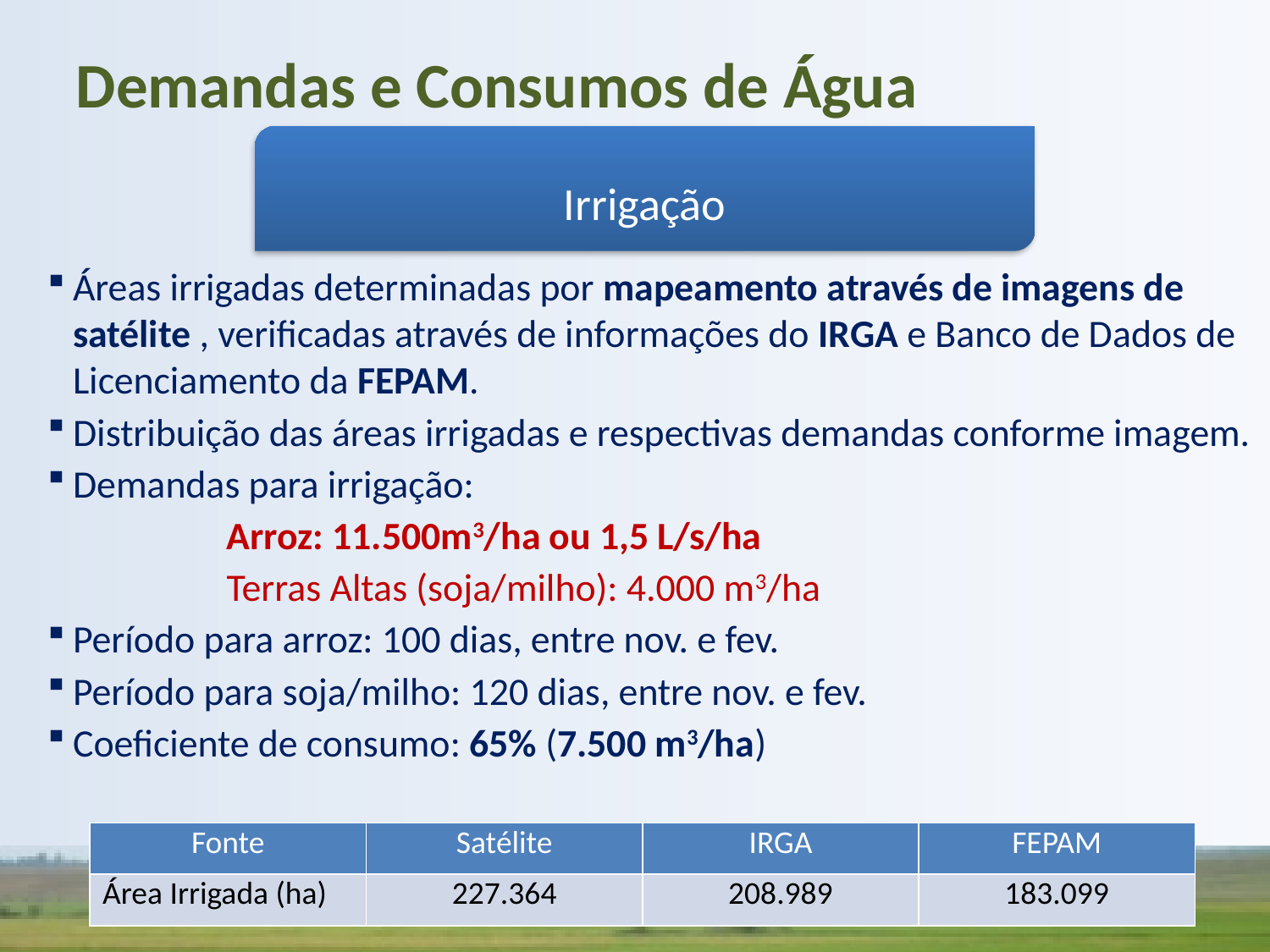

Demandas e Consumos de Água
Irrigação
Áreas irrigadas determinadas por mapeamento através de imagens de satélite , verificadas através de informações do IRGA e Banco de Dados de Licenciamento da FEPAM.
Distribuição das áreas irrigadas e respectivas demandas conforme imagem.
Demandas para irrigação:
      Arroz: 11.500m3/ha ou 1,5 L/s/ha
      Terras Altas (soja/milho): 4.000 m3/ha
Período para arroz: 100 dias, entre nov. e fev.
Período para soja/milho: 120 dias, entre nov. e fev.
Coeficiente de consumo: 65% (7.500 m3/ha)
| Fonte | Satélite | IRGA | FEPAM |
| --- | --- | --- | --- |
| Área Irrigada (ha) | 227.364 | 208.989 | 183.099 |